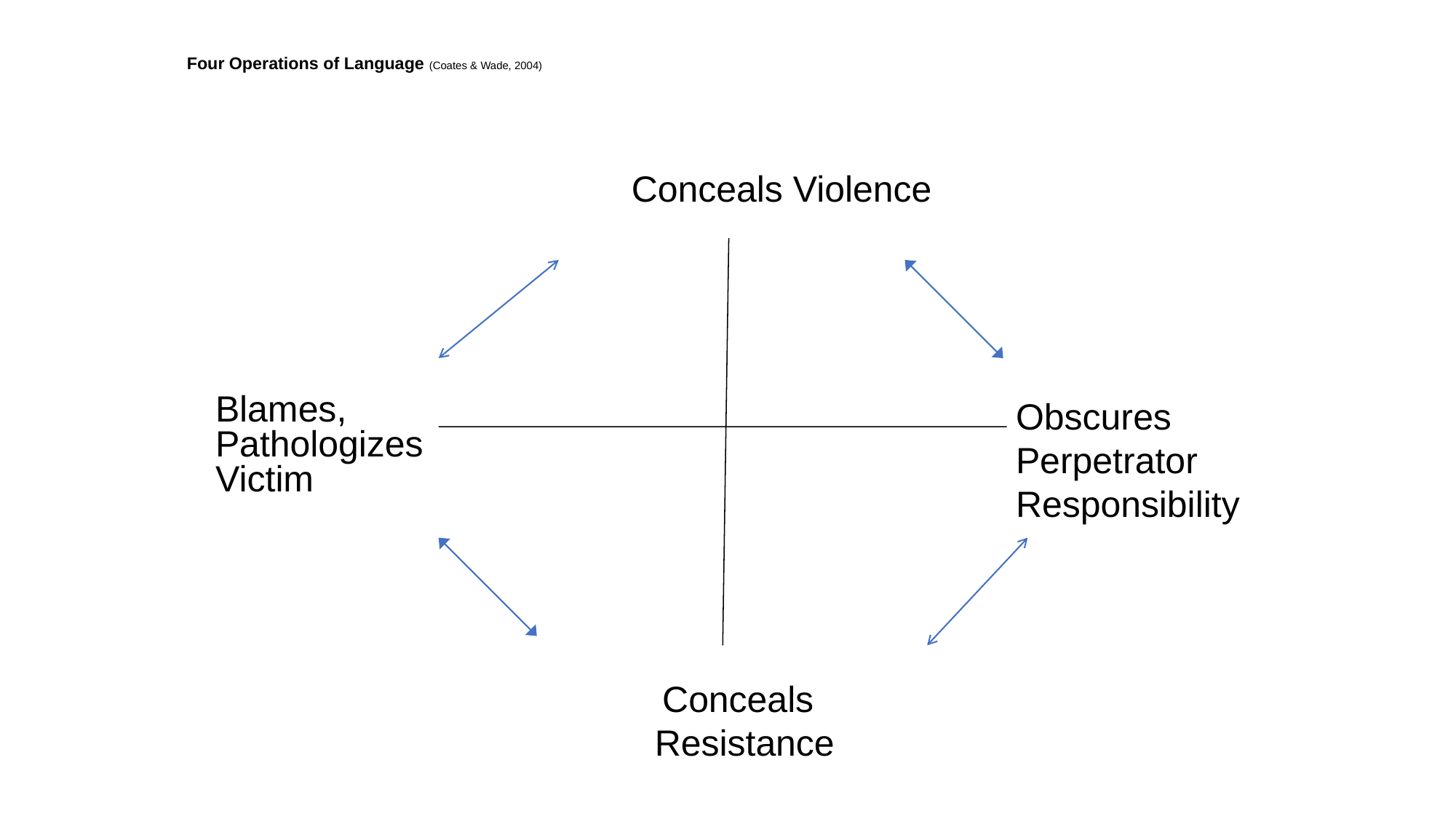

# Four Operations of Language (Coates & Wade, 2004) To Benefit Perpetrators & the Status Quo
        Conceals Violence

Blames, Pathologizes Victim
Obscures Perpetrator Responsibility

 Conceals   Resistance